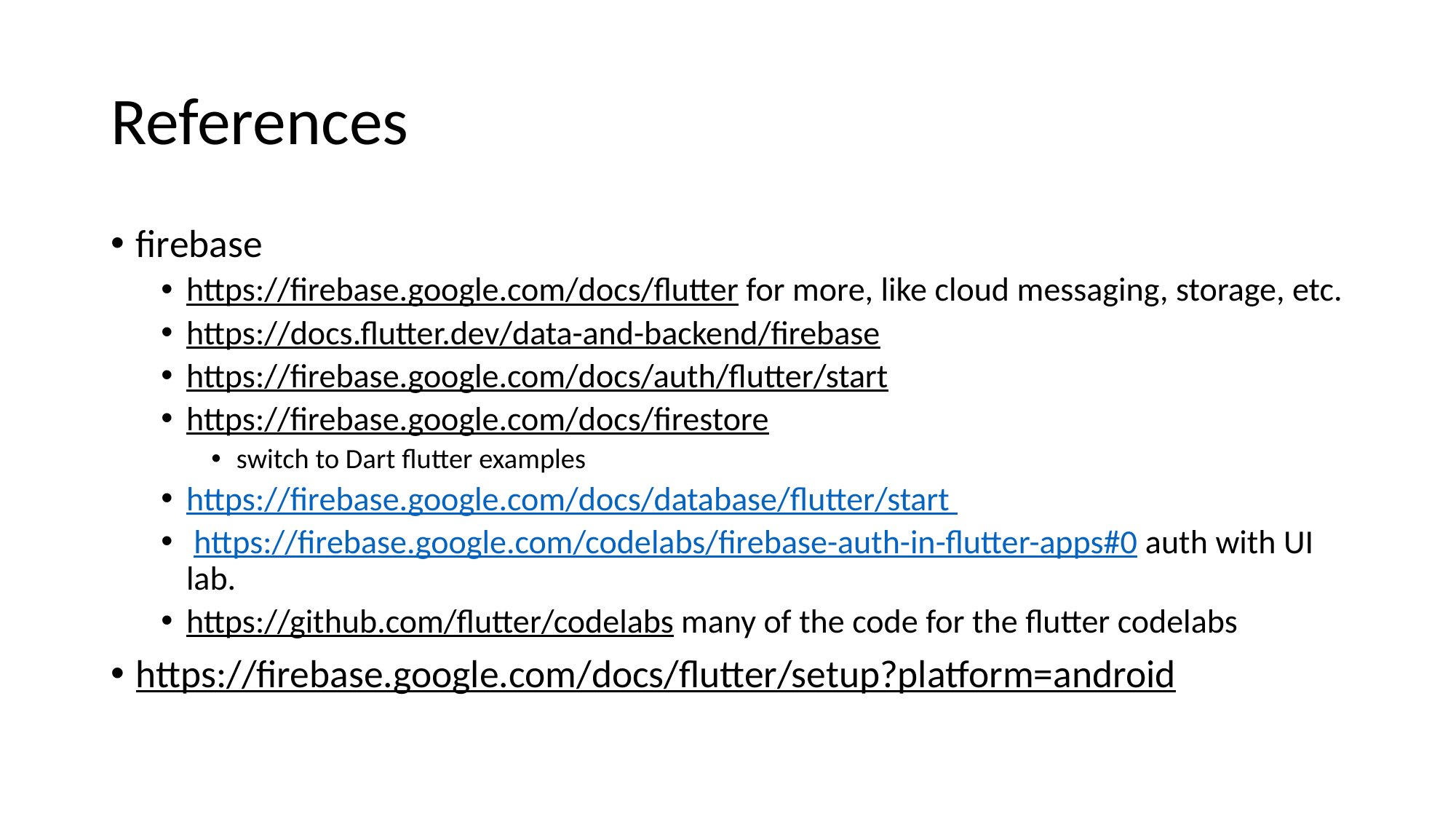

# References
firebase
https://firebase.google.com/docs/flutter for more, like cloud messaging, storage, etc.
https://docs.flutter.dev/data-and-backend/firebase
https://firebase.google.com/docs/auth/flutter/start
https://firebase.google.com/docs/firestore
switch to Dart flutter examples
https://firebase.google.com/docs/database/flutter/start
 https://firebase.google.com/codelabs/firebase-auth-in-flutter-apps#0 auth with UI lab.
https://github.com/flutter/codelabs many of the code for the flutter codelabs
https://firebase.google.com/docs/flutter/setup?platform=android